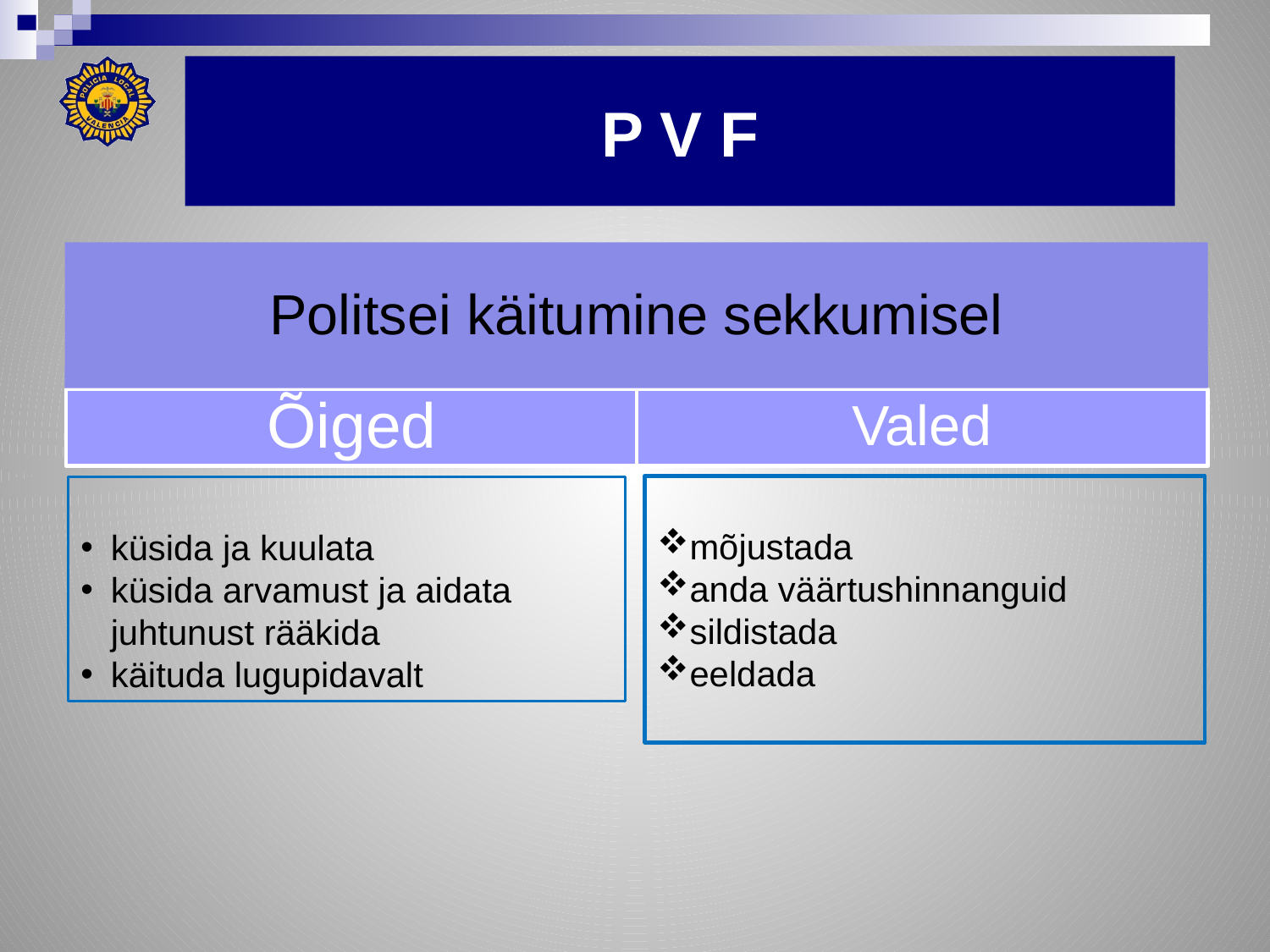

# P V F
Politsei käitumine sekkumisel
Õiged
Valed

mõjustada
anda väärtushinnanguid
sildistada
eeldada

küsida ja kuulata
küsida arvamust ja aidata juhtunust rääkida
käituda lugupidavalt